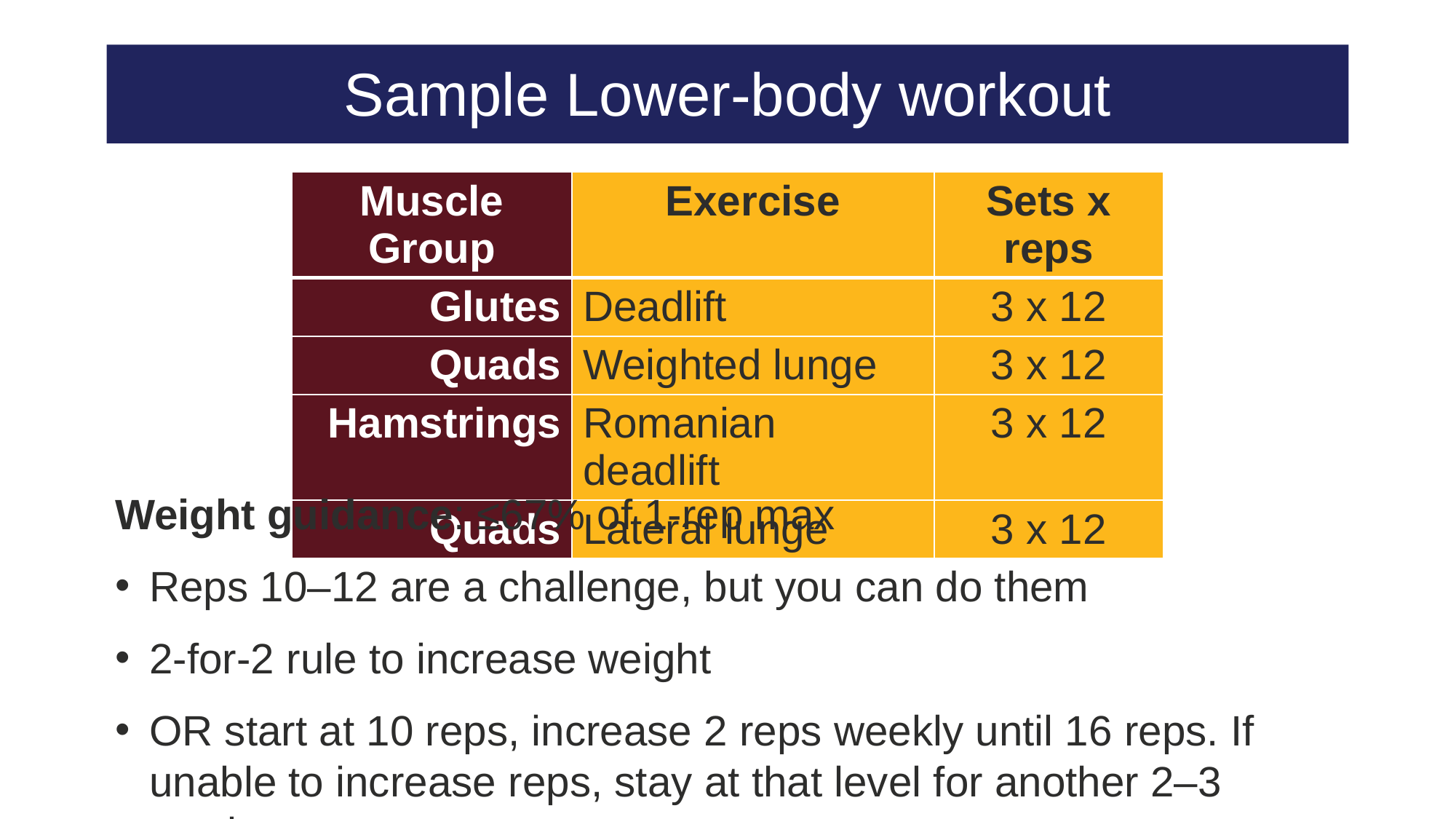

# Sample Lower-body workout
| Muscle Group | Exercise | Sets x reps |
| --- | --- | --- |
| Glutes | Deadlift | 3 x 12 |
| Quads | Weighted lunge | 3 x 12 |
| Hamstrings | Romanian deadlift | 3 x 12 |
| Quads | Lateral lunge | 3 x 12 |
Weight guidance: ≤67% of 1-rep max
Reps 10–12 are a challenge, but you can do them
2-for-2 rule to increase weight
OR start at 10 reps, increase 2 reps weekly until 16 reps. If unable to increase reps, stay at that level for another 2–3 weeks
38